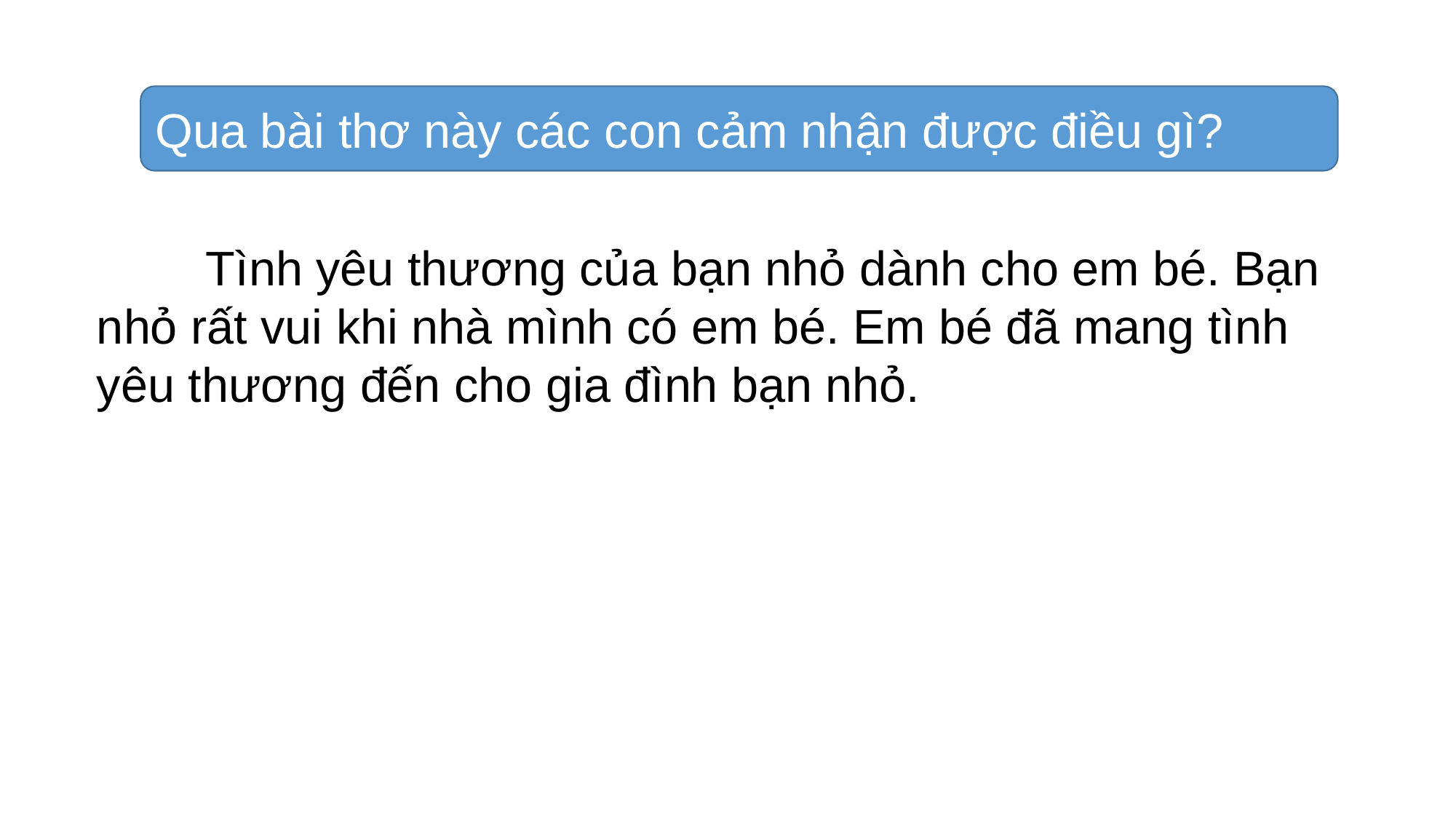

Qua bài thơ này các con cảm nhận được điều gì?
	Tình yêu thương của bạn nhỏ dành cho em bé. Bạn nhỏ rất vui khi nhà mình có em bé. Em bé đã mang tình yêu thương đến cho gia đình bạn nhỏ.